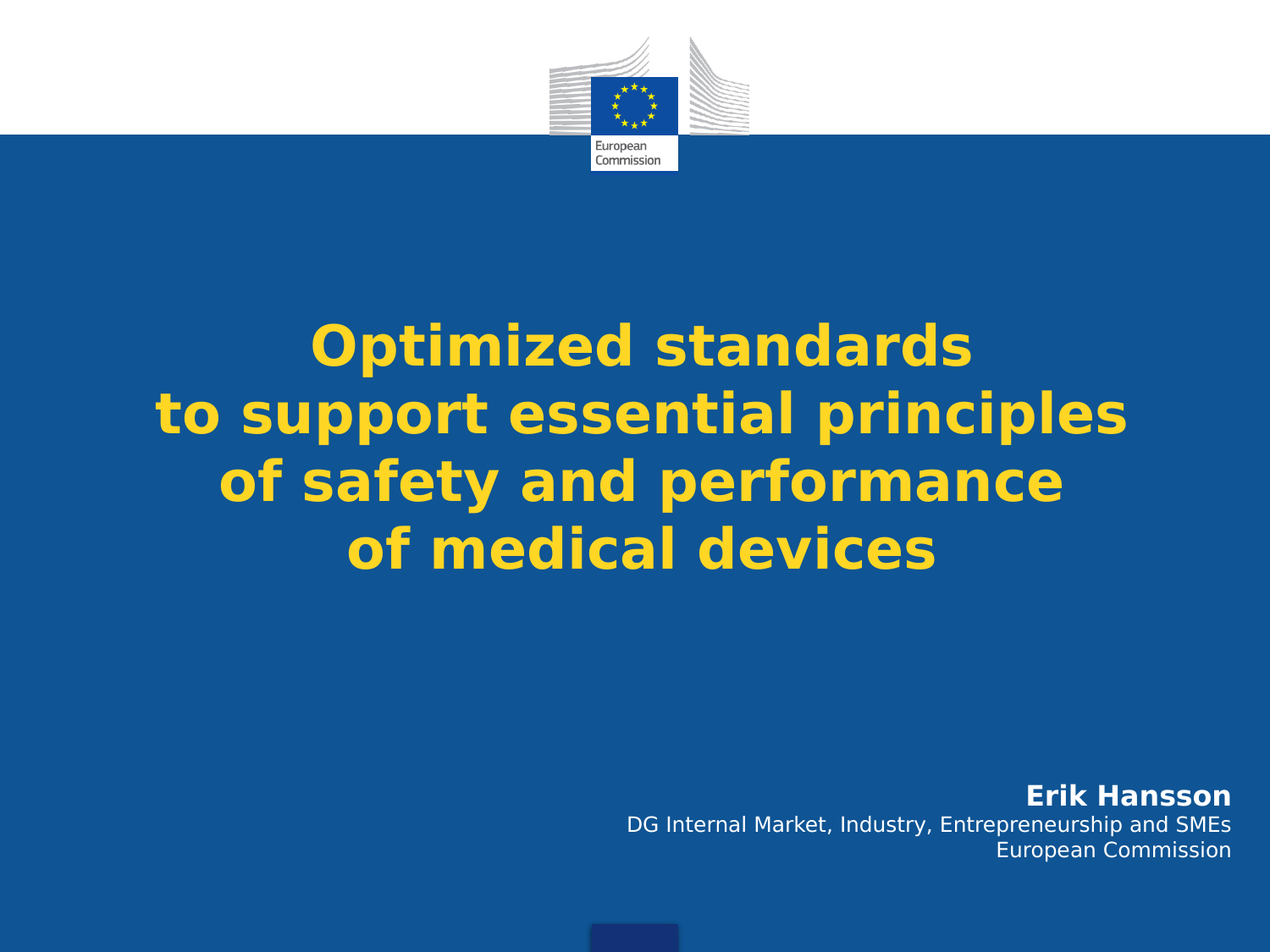

Optimized standards
to support essential principles
of safety and performance
of medical devices

Erik Hansson
DG Internal Market, Industry, Entrepreneurship and SMEs
European Commission